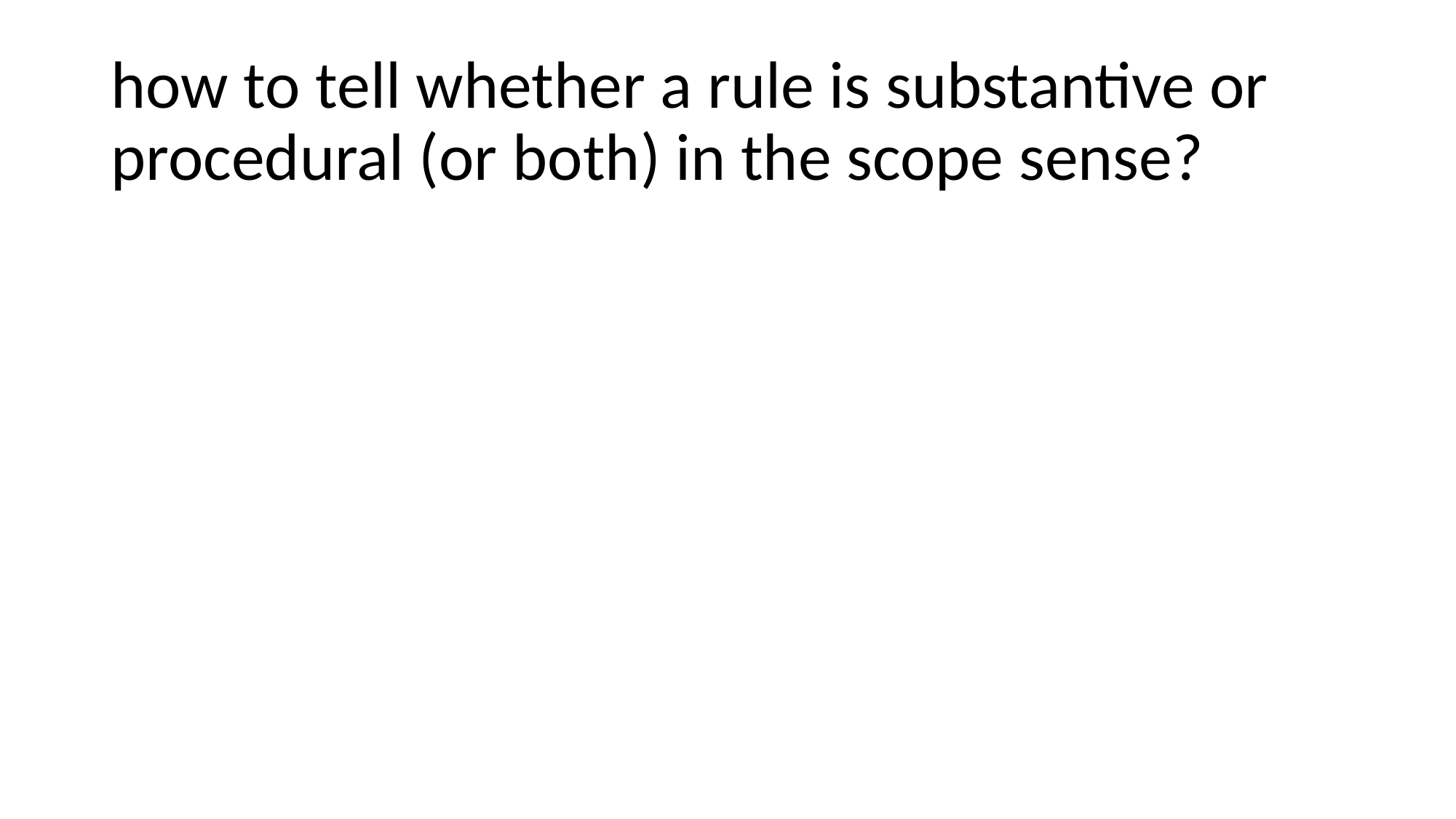

# how to tell whether a rule is substantive or procedural (or both) in the scope sense?